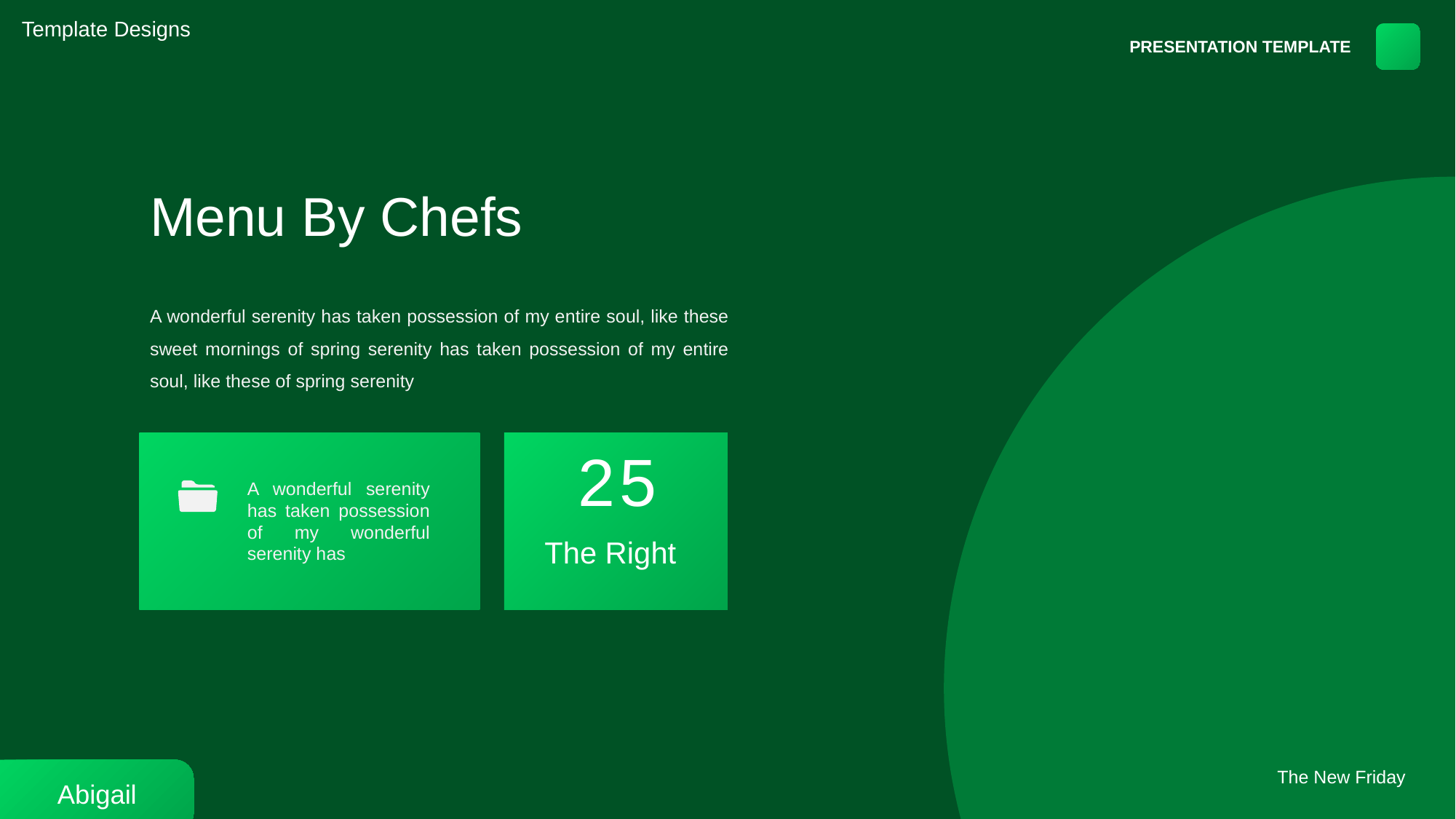

Template Designs

PRESENTATION TEMPLATE

Menu By Chefs

A wonderful serenity has taken possession of my entire soul, like these sweet mornings of spring serenity has taken possession of my entire soul, like these of spring serenity

25
A wonderful serenity has taken possession of my wonderful serenity has

The Right

The New Friday
Abigail Part